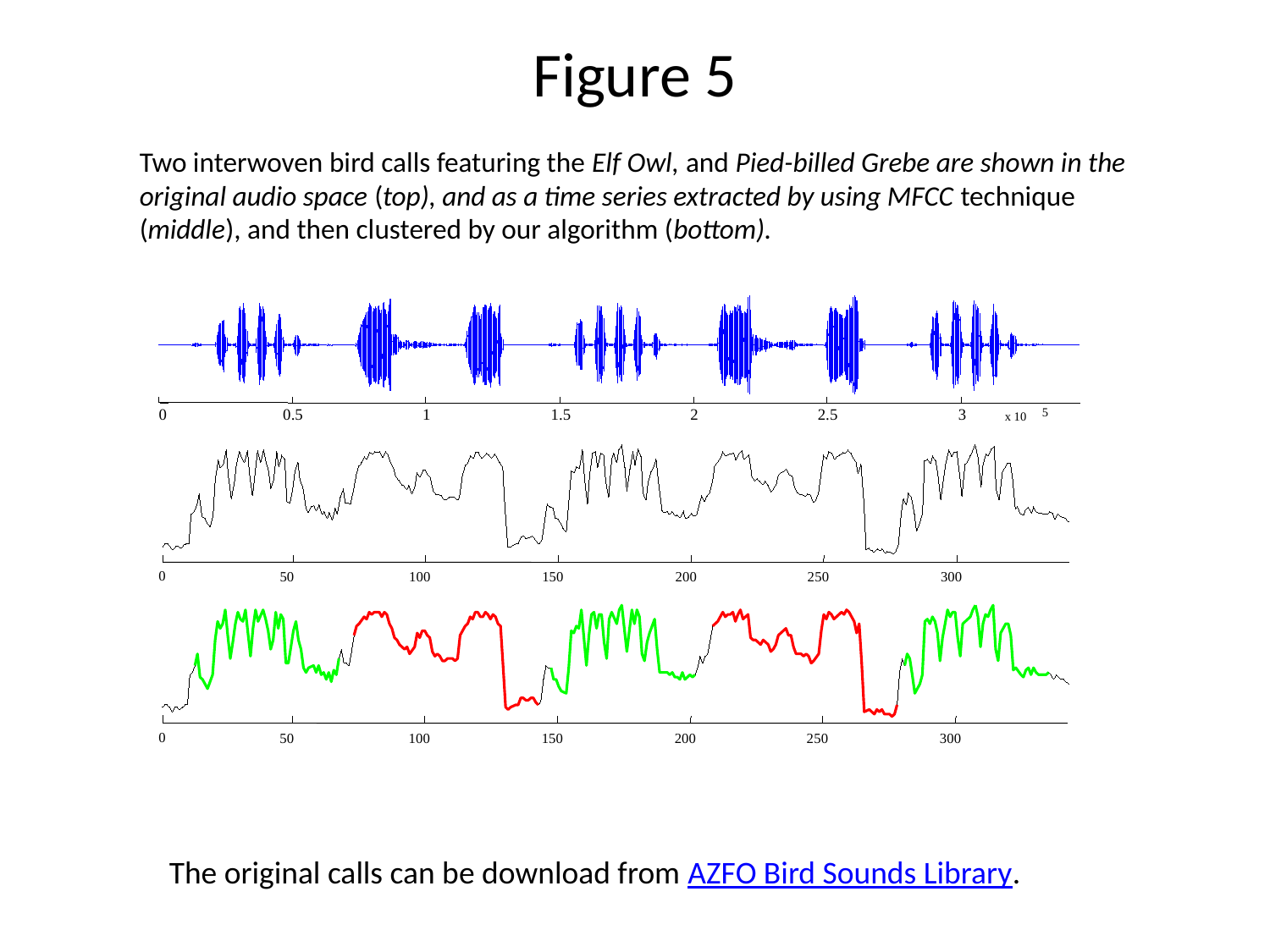

# Figure 5
Two interwoven bird calls featuring the Elf Owl, and Pied-billed Grebe are shown in the original audio space (top), and as a time series extracted by using MFCC technique (middle), and then clustered by our algorithm (bottom).

0
5
0.5
1
1.5
2
2.5
3
x 10

0
50
100
150
200
250
300

0
50
150
200
250
300
100
The original calls can be download from AZFO Bird Sounds Library.